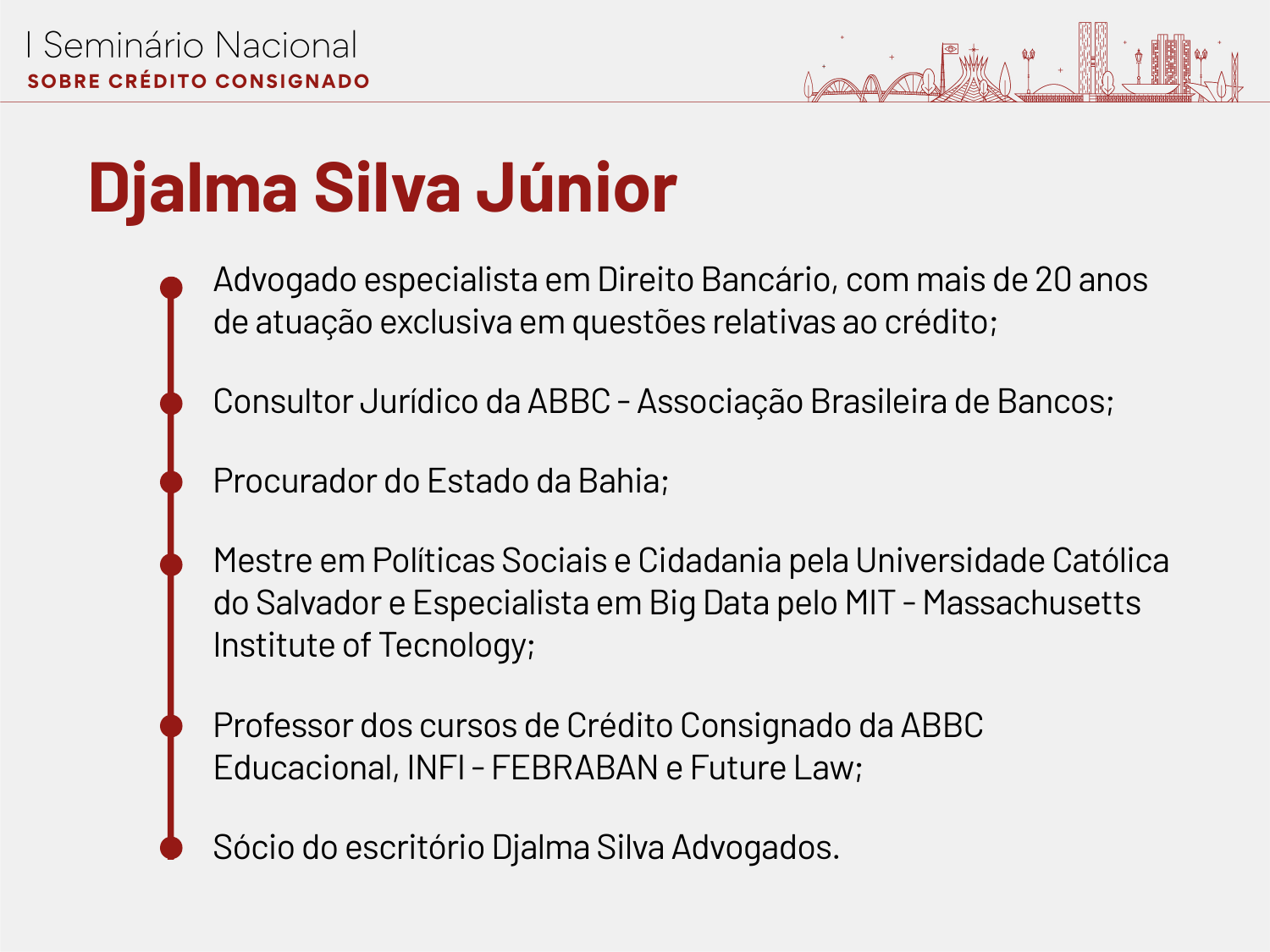

Djalma Silva Júnior
Advogado especialista em Direito Bancário, com mais de 20 anos de atuação exclusiva em questões relativas ao crédito;

Consultor Jurídico da ABBC - Associação Brasileira de Bancos;

Procurador do Estado da Bahia;

Mestre em Políticas Sociais e Cidadania pela Universidade Católica do Salvador e Especialista em Big Data pelo MIT - Massachusetts Institute of Tecnology;

Professor dos cursos de Crédito Consignado da ABBC Educacional, INFI - FEBRABAN e Future Law;

Sócio do escritório Djalma Silva Advogados.